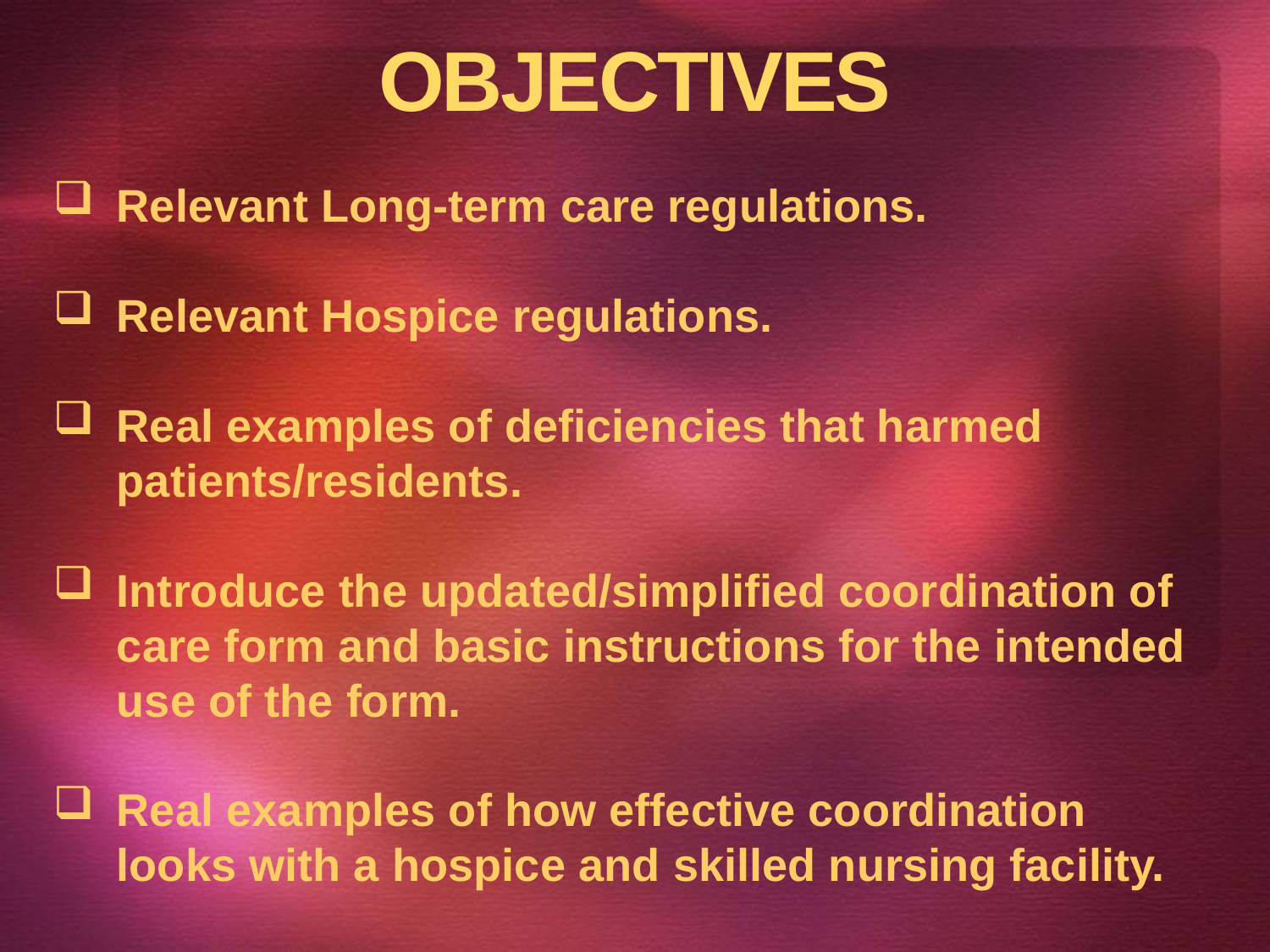

OBJECTIVES

Relevant Long-term care regulations.

Relevant Hospice regulations.

Real examples of deficiencies that harmed patients/residents.

Introduce the updated/simplified coordination of care form and basic instructions for the intended use of the form.

Real examples of how effective coordination looks with a hospice and skilled nursing facility.